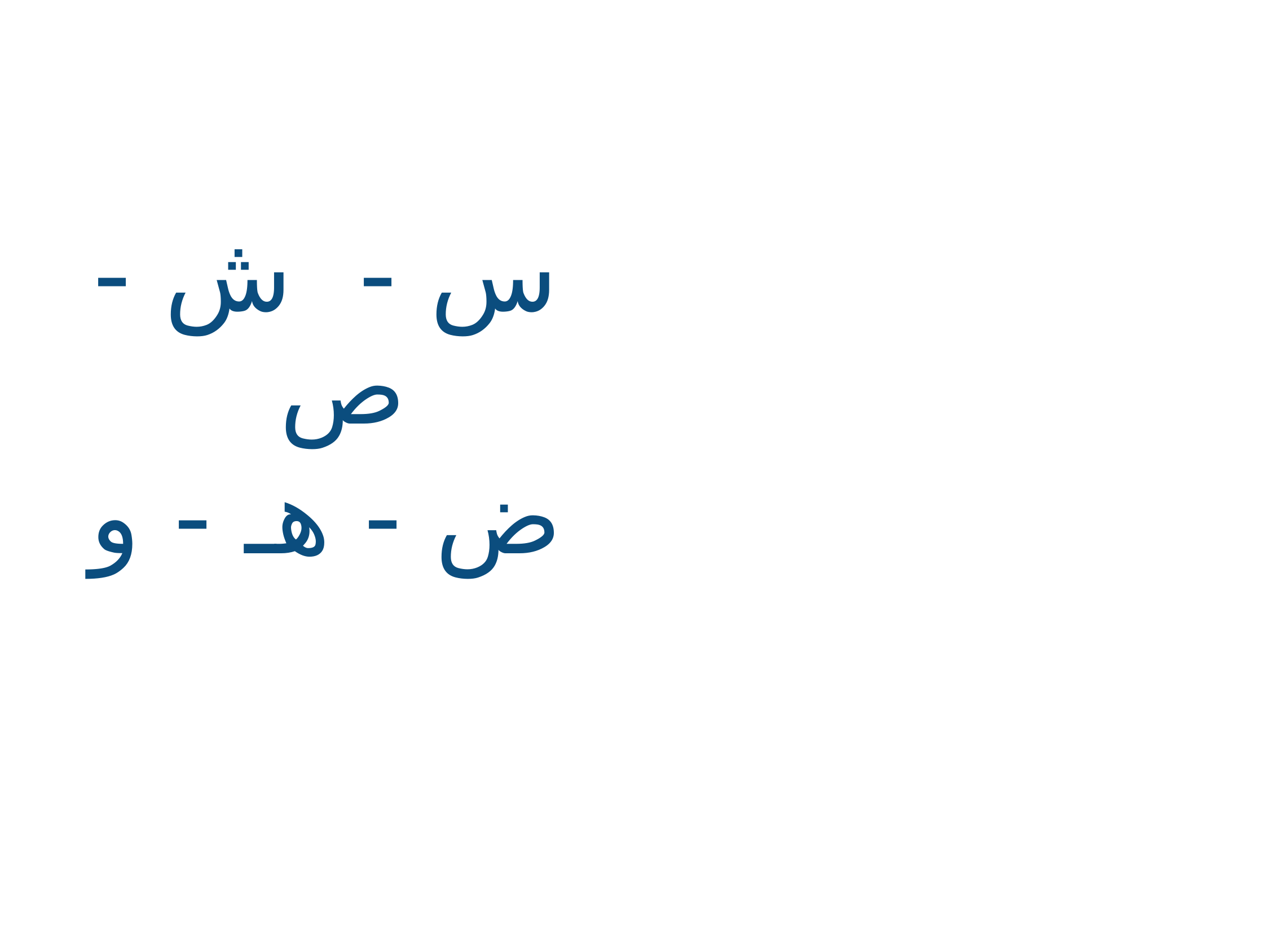

س -  ش - ص
 ض - هـ - و

4
أنشطة القراءة والكتابة